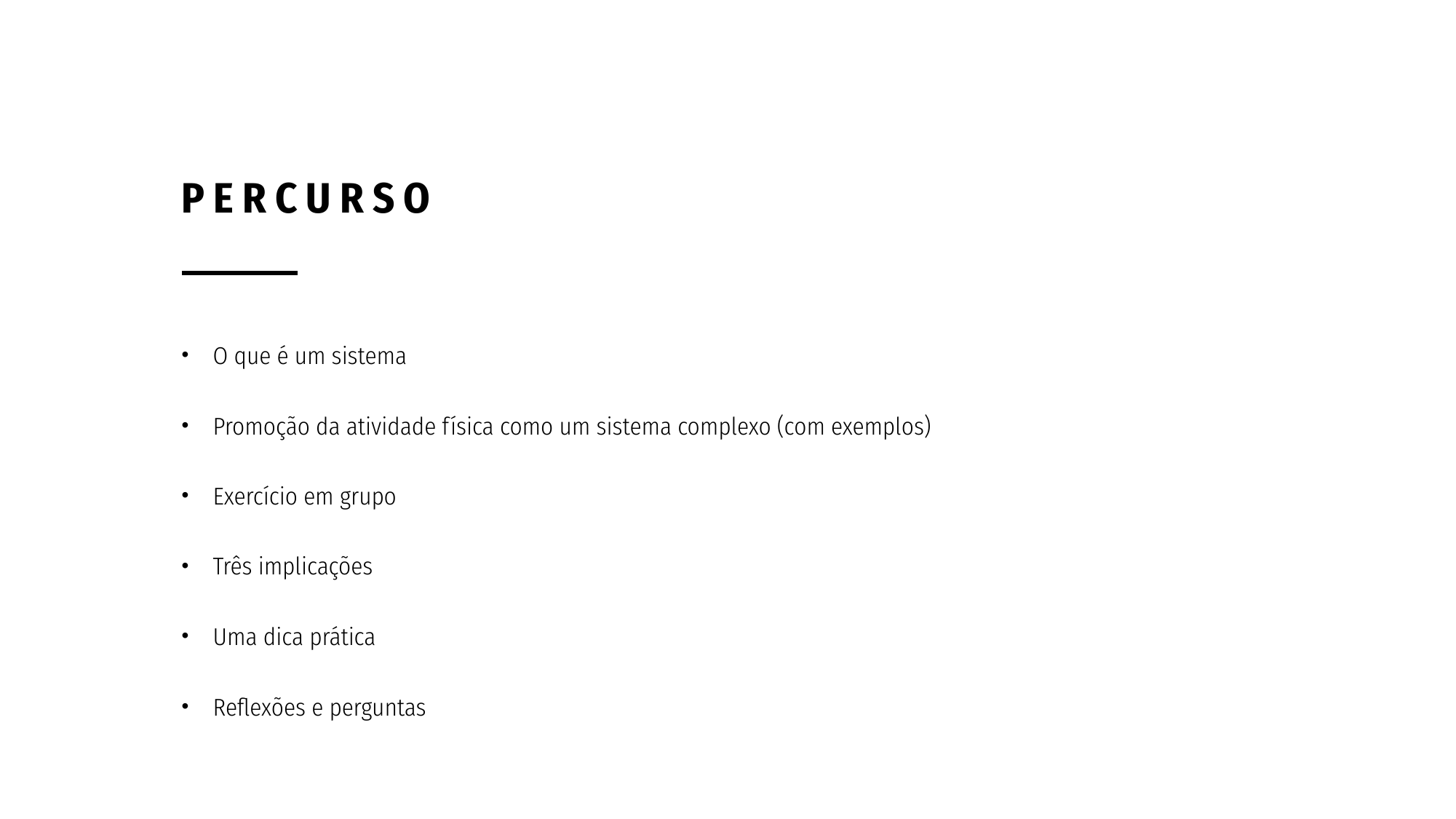

# Percurso
O que é um sistema
Promoção da atividade física como um sistema complexo (com exemplos)
Exercício em grupo
Três implicações
Uma dica prática
Reflexões e perguntas